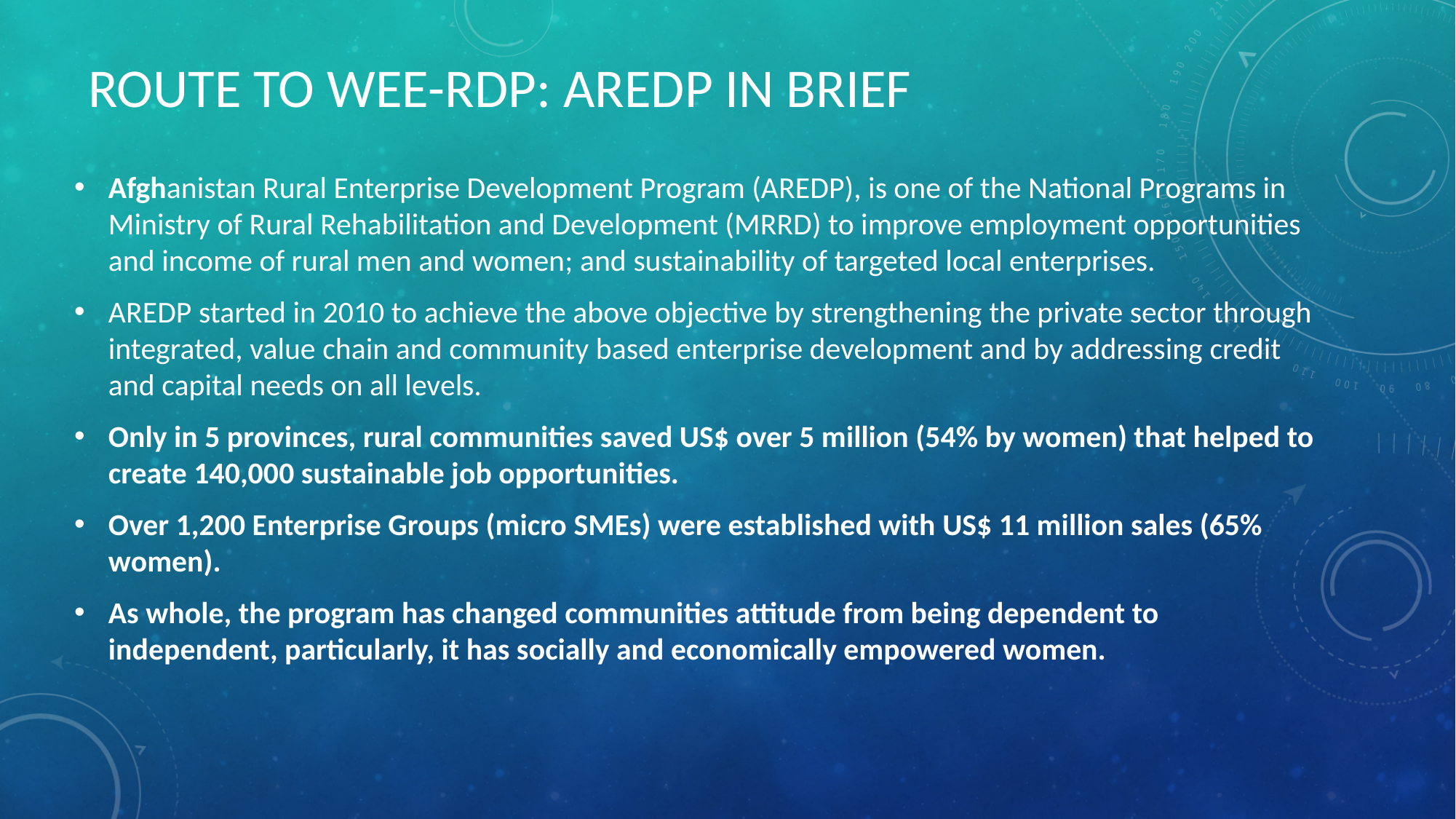

# Route to WEE-RDP: AREDP in Brief
Afghanistan Rural Enterprise Development Program (AREDP), is one of the National Programs in Ministry of Rural Rehabilitation and Development (MRRD) to improve employment opportunities and income of rural men and women; and sustainability of targeted local enterprises.
AREDP started in 2010 to achieve the above objective by strengthening the private sector through integrated, value chain and community based enterprise development and by addressing credit and capital needs on all levels.
Only in 5 provinces, rural communities saved US$ over 5 million (54% by women) that helped to create 140,000 sustainable job opportunities.
Over 1,200 Enterprise Groups (micro SMEs) were established with US$ 11 million sales (65% women).
As whole, the program has changed communities attitude from being dependent to independent, particularly, it has socially and economically empowered women.